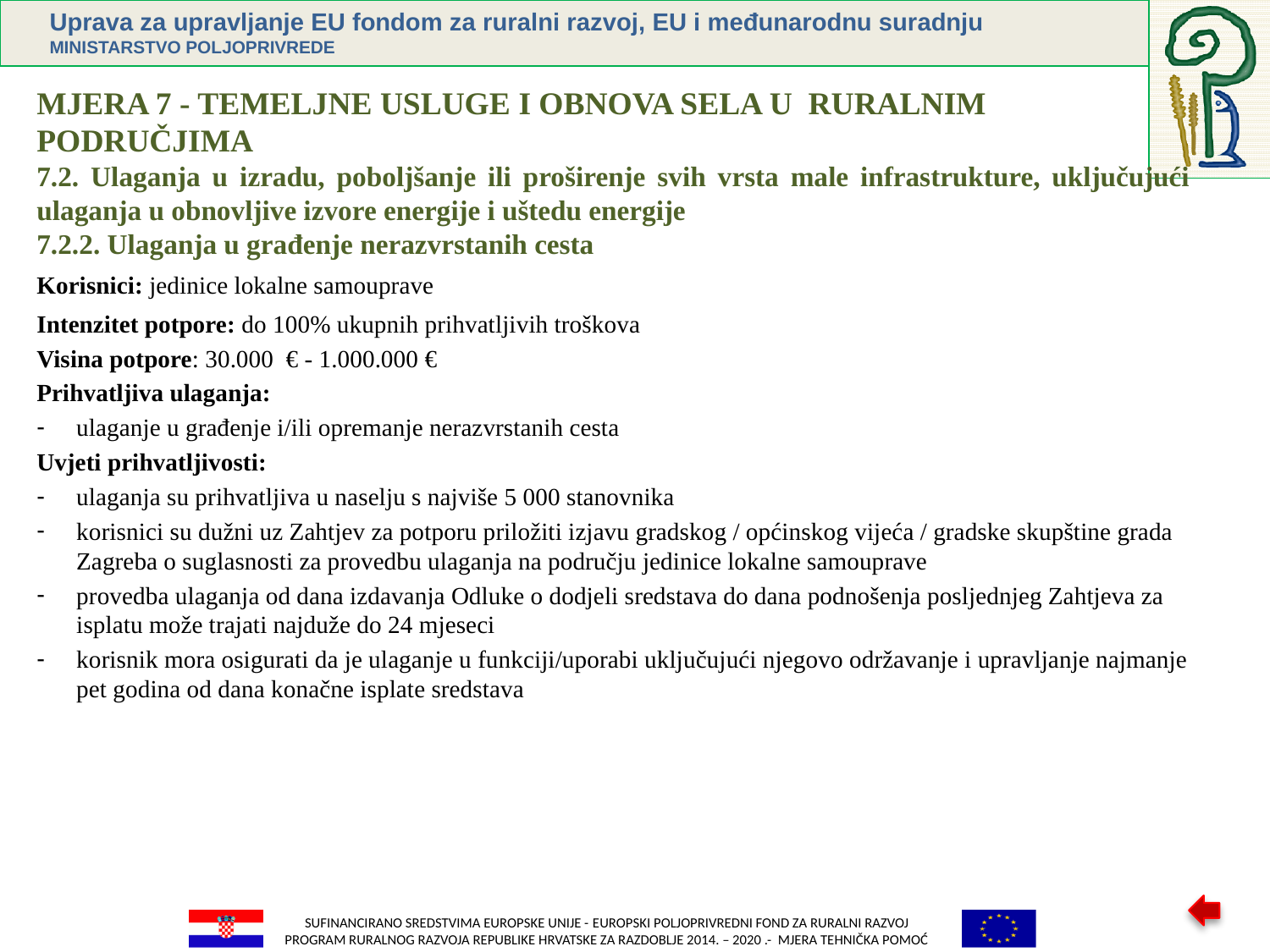

MJERA 7 - TEMELJNE USLUGE I OBNOVA SELA U  RURALNIM PODRUČJIMA
7.2. Ulaganja u izradu, poboljšanje ili proširenje svih vrsta male infrastrukture, uključujući ulaganja u obnovljive izvore energije i uštedu energije
7.2.2. Ulaganja u građenje nerazvrstanih cesta
Korisnici: jedinice lokalne samouprave
Intenzitet potpore: do 100% ukupnih prihvatljivih troškova
Visina potpore: 30.000  € - 1.000.000 €
Prihvatljiva ulaganja:
ulaganje u građenje i/ili opremanje nerazvrstanih cesta
Uvjeti prihvatljivosti:
ulaganja su prihvatljiva u naselju s najviše 5 000 stanovnika
korisnici su dužni uz Zahtjev za potporu priložiti izjavu gradskog / općinskog vijeća / gradske skupštine grada Zagreba o suglasnosti za provedbu ulaganja na području jedinice lokalne samouprave
provedba ulaganja od dana izdavanja Odluke o dodjeli sredstava do dana podnošenja posljednjeg Zahtjeva za isplatu može trajati najduže do 24 mjeseci
korisnik mora osigurati da je ulaganje u funkciji/uporabi uključujući njegovo održavanje i upravljanje najmanje pet godina od dana konačne isplate sredstava